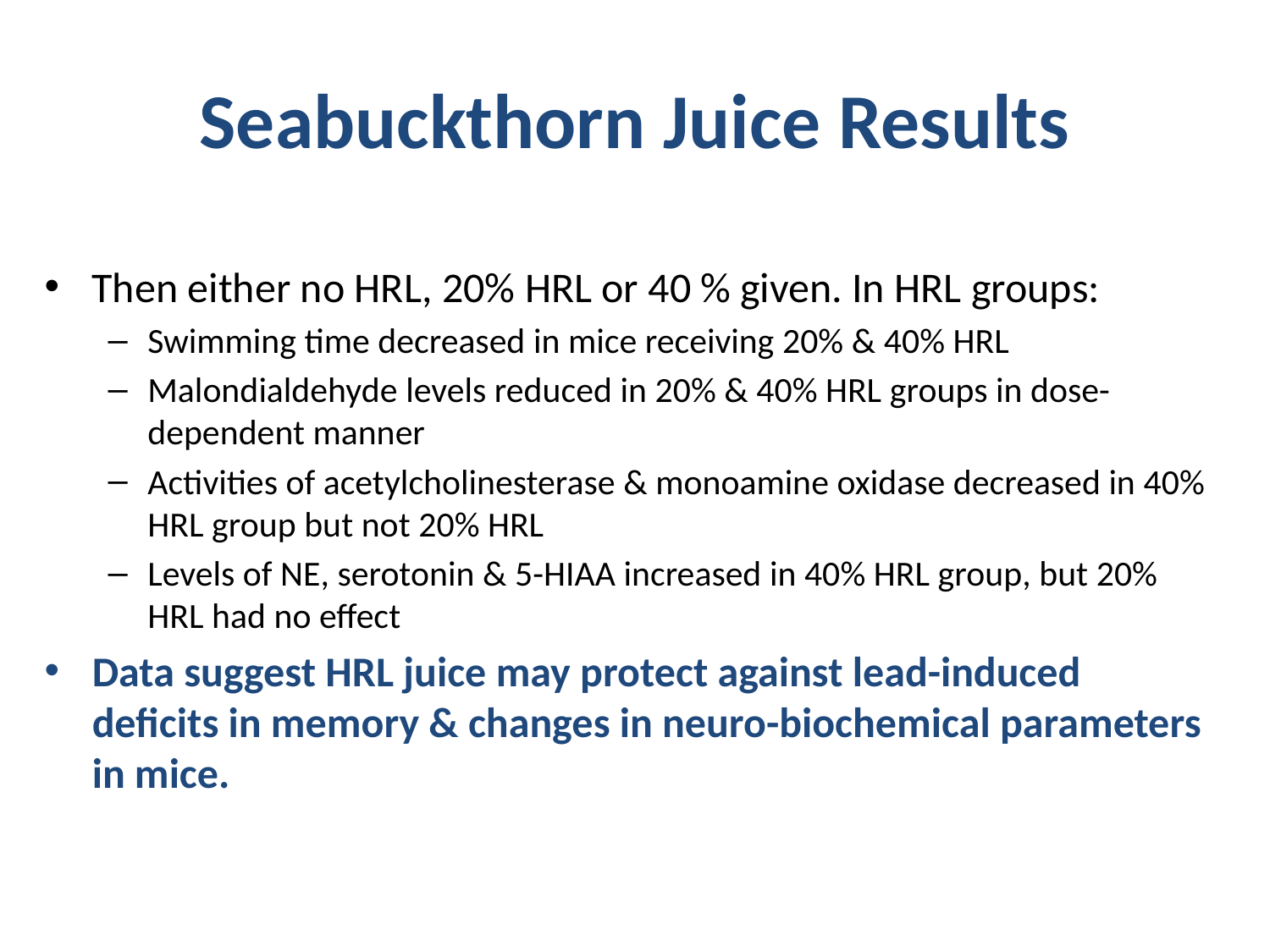

# Seabuckthorn Juice Results
Then either no HRL, 20% HRL or 40 % given. In HRL groups:
Swimming time decreased in mice receiving 20% & 40% HRL
Malondialdehyde levels reduced in 20% & 40% HRL groups in dose-dependent manner
Activities of acetylcholinesterase & monoamine oxidase decreased in 40% HRL group but not 20% HRL
Levels of NE, serotonin & 5-HIAA increased in 40% HRL group, but 20% HRL had no effect
Data suggest HRL juice may protect against lead-induced deficits in memory & changes in neuro-biochemical parameters in mice.